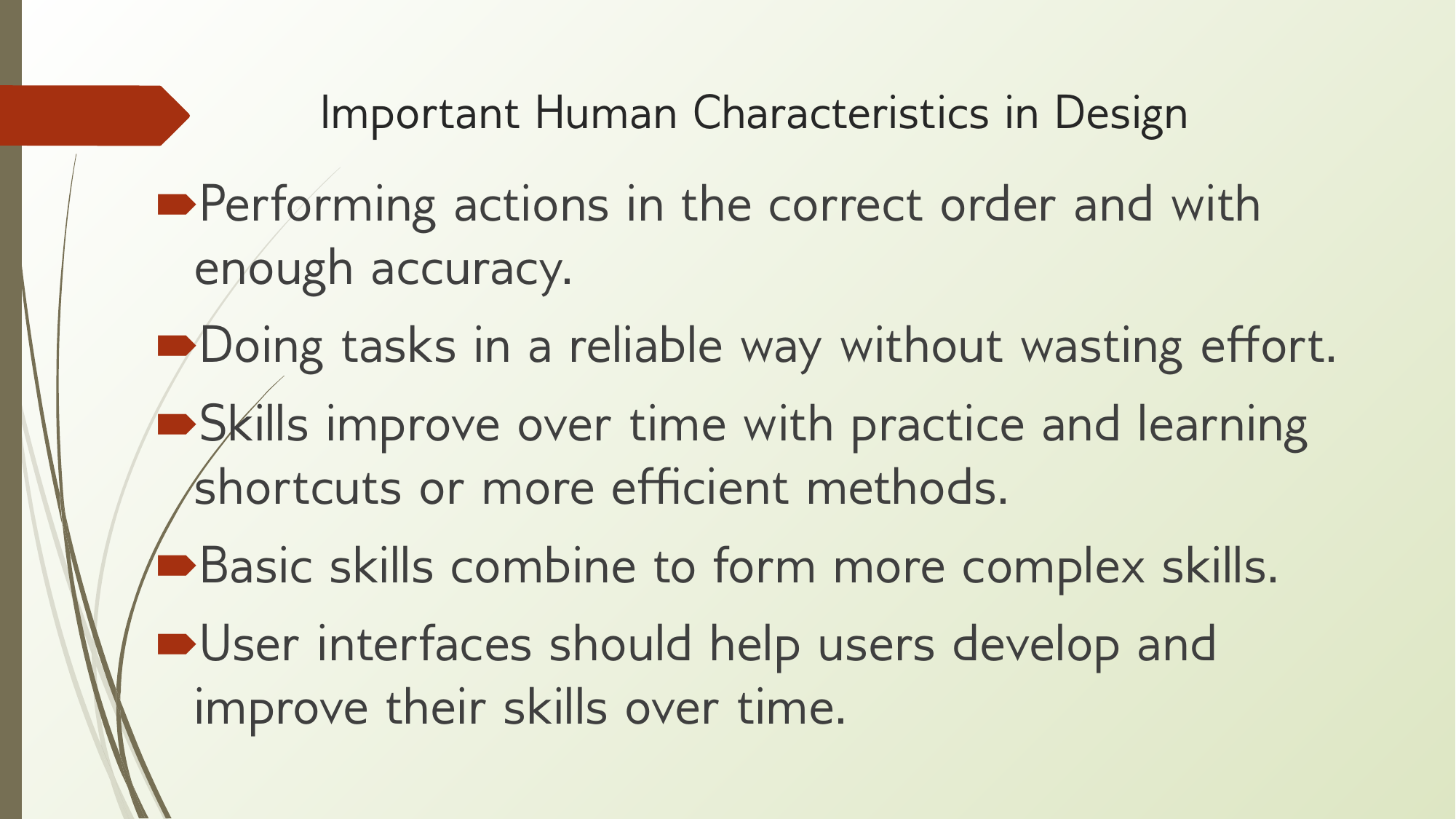

# Important Human Characteristics in Design
Performing actions in the correct order and with enough accuracy.
Doing tasks in a reliable way without wasting effort.
Skills improve over time with practice and learning shortcuts or more efficient methods.
Basic skills combine to form more complex skills.
User interfaces should help users develop and improve their skills over time.